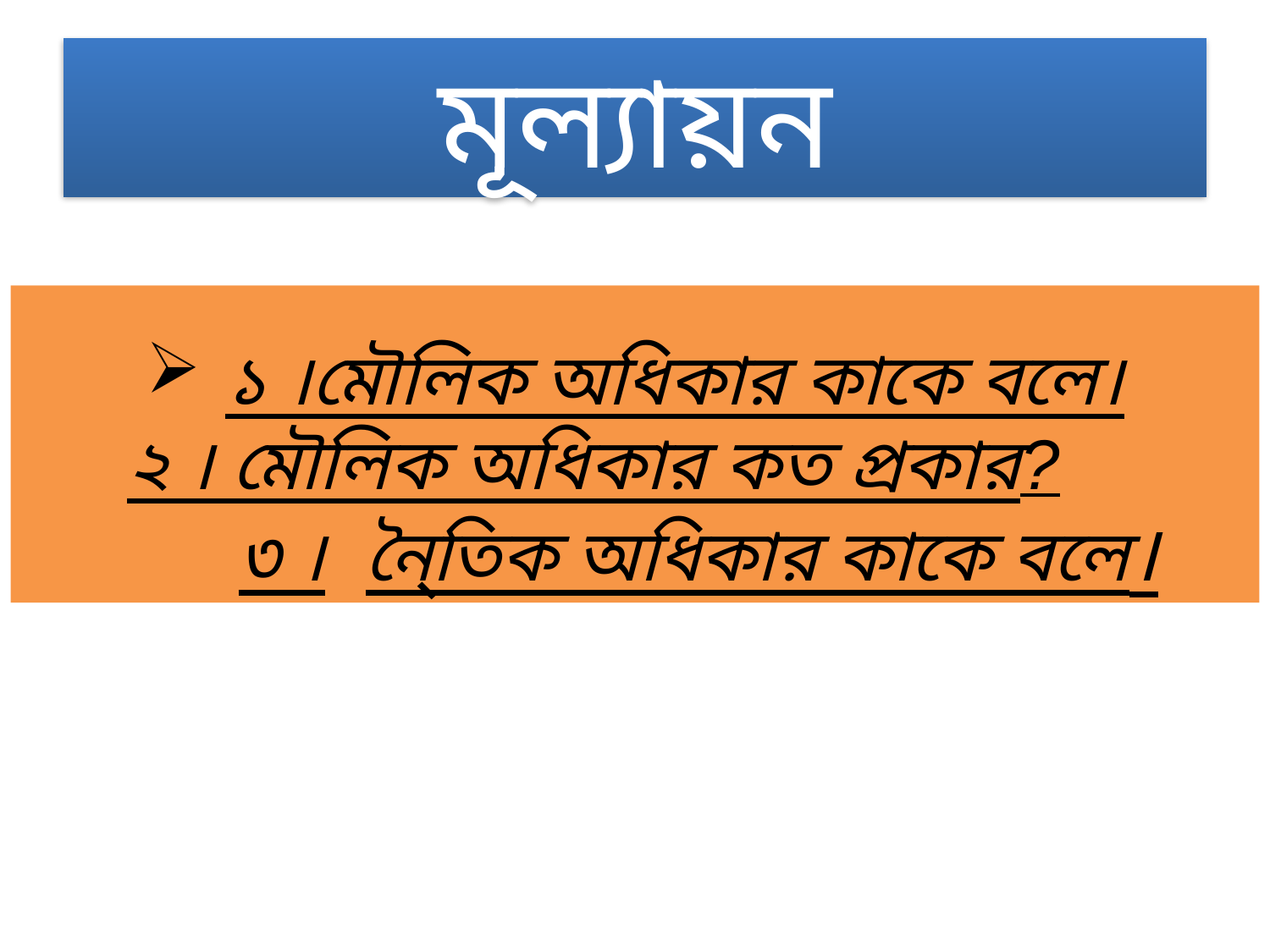

# মূল্যায়ন
১ ।মৌলিক অধিকার কাকে বলে।
২ । মৌলিক অধিকার কত প্রকার?
	৩ ।	নৈ্তিক অধিকার কাকে বলে।